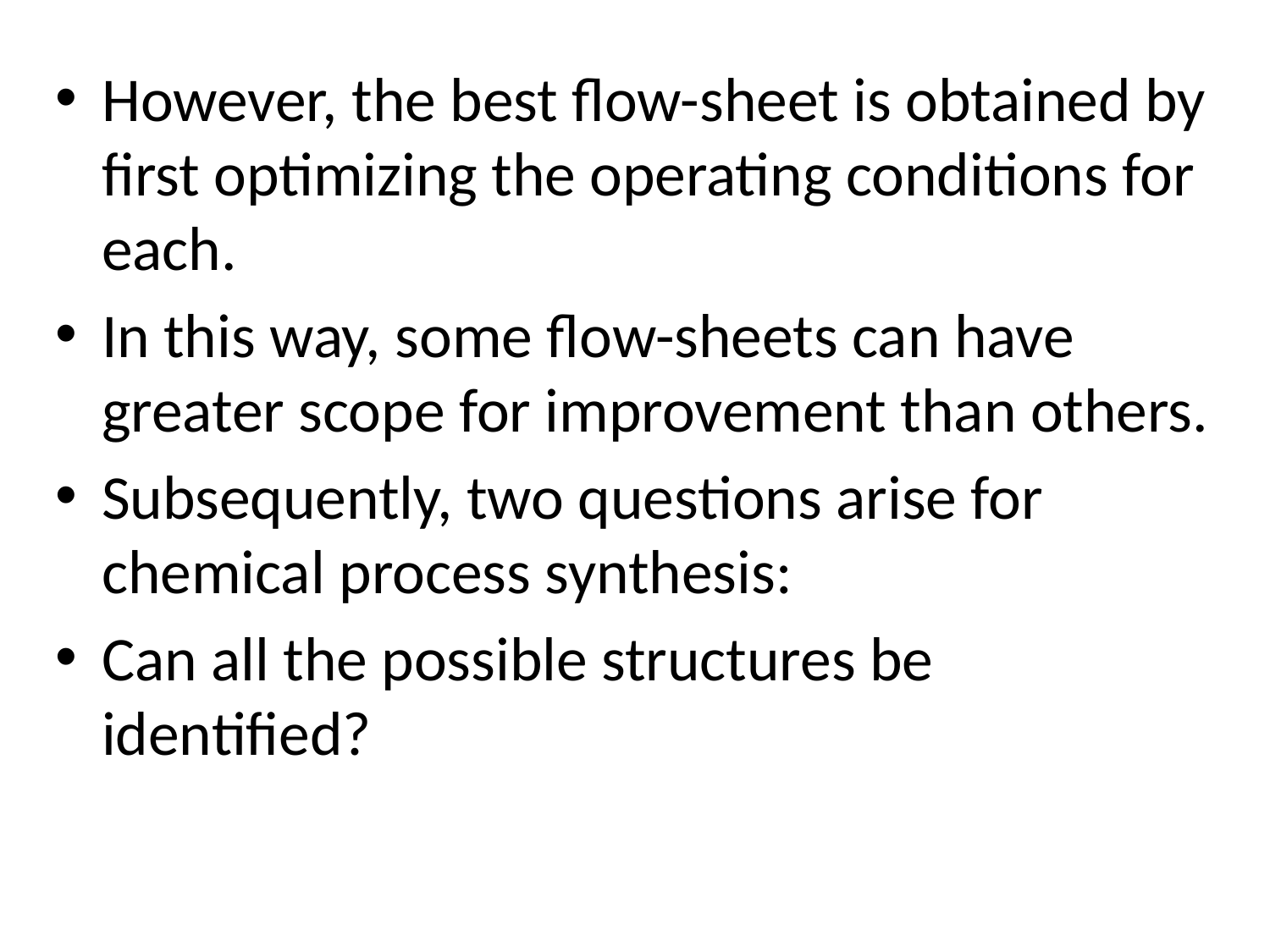

However, the best flow-sheet is obtained by first optimizing the operating conditions for each.
In this way, some flow-sheets can have greater scope for improvement than others.
Subsequently, two questions arise for chemical process synthesis:
Can all the possible structures be identified?